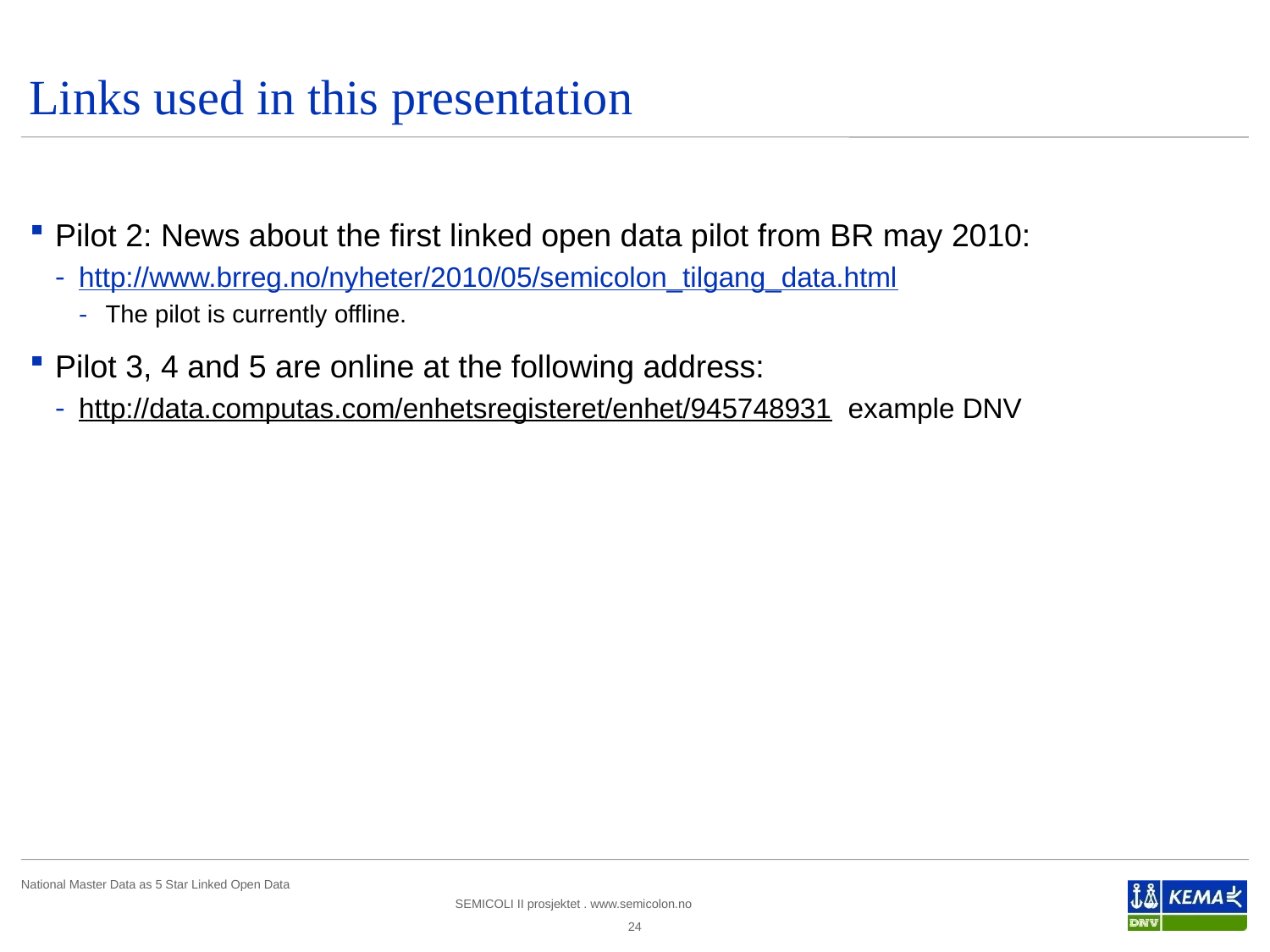

# Links used in this presentation

Pilot 2: News about the first linked open data pilot from BR may 2010:
http://www.brreg.no/nyheter/2010/05/semicolon_tilgang_data.html
The pilot is currently offline.
Pilot 3, 4 and 5 are online at the following address:
http://data.computas.com/enhetsregisteret/enhet/945748931  example DNV
24